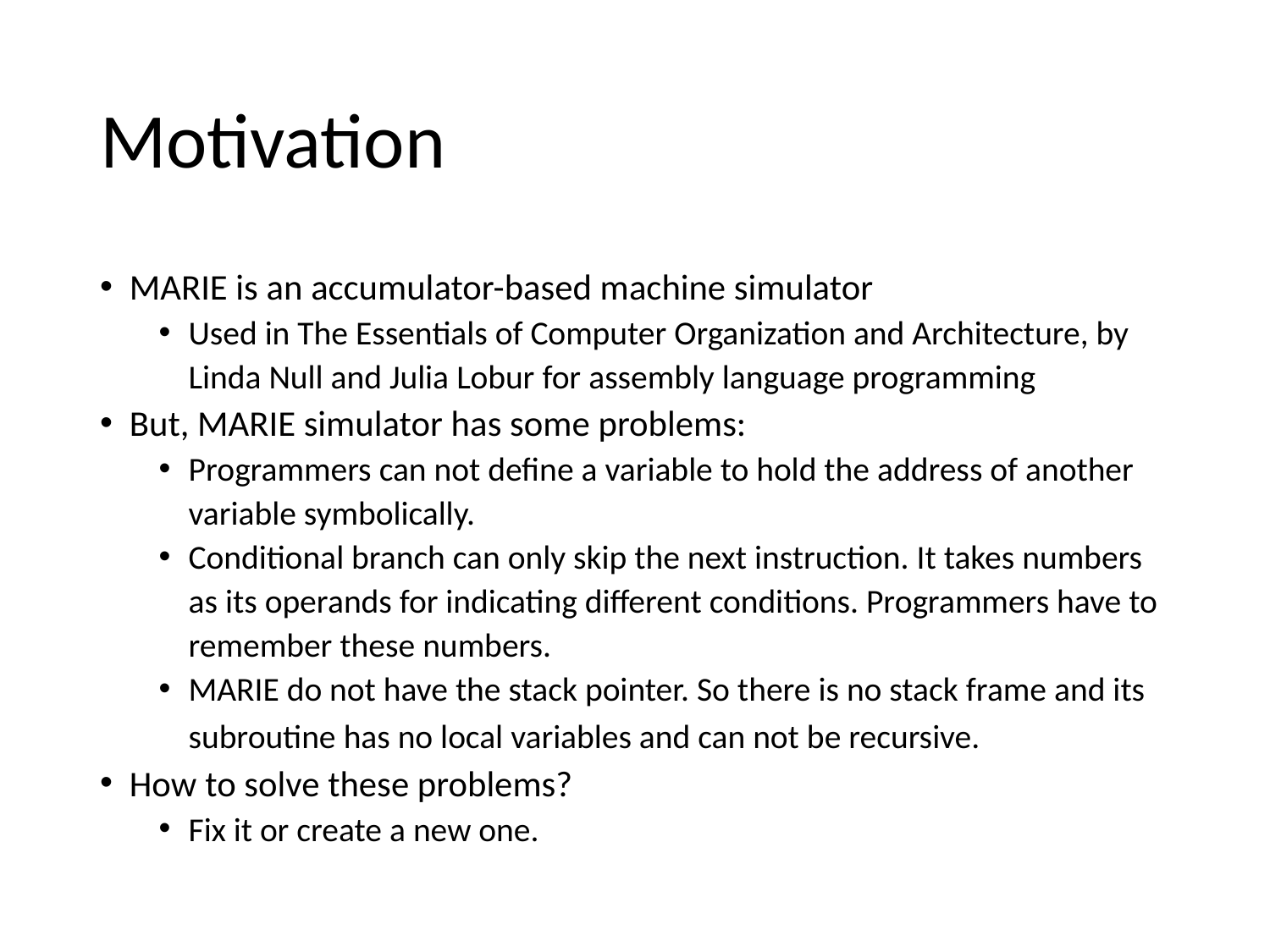

# Motivation
MARIE is an accumulator-based machine simulator
Used in The Essentials of Computer Organization and Architecture, by Linda Null and Julia Lobur for assembly language programming
But, MARIE simulator has some problems:
Programmers can not define a variable to hold the address of another variable symbolically.
Conditional branch can only skip the next instruction. It takes numbers as its operands for indicating different conditions. Programmers have to remember these numbers.
MARIE do not have the stack pointer. So there is no stack frame and its subroutine has no local variables and can not be recursive.
How to solve these problems?
Fix it or create a new one.